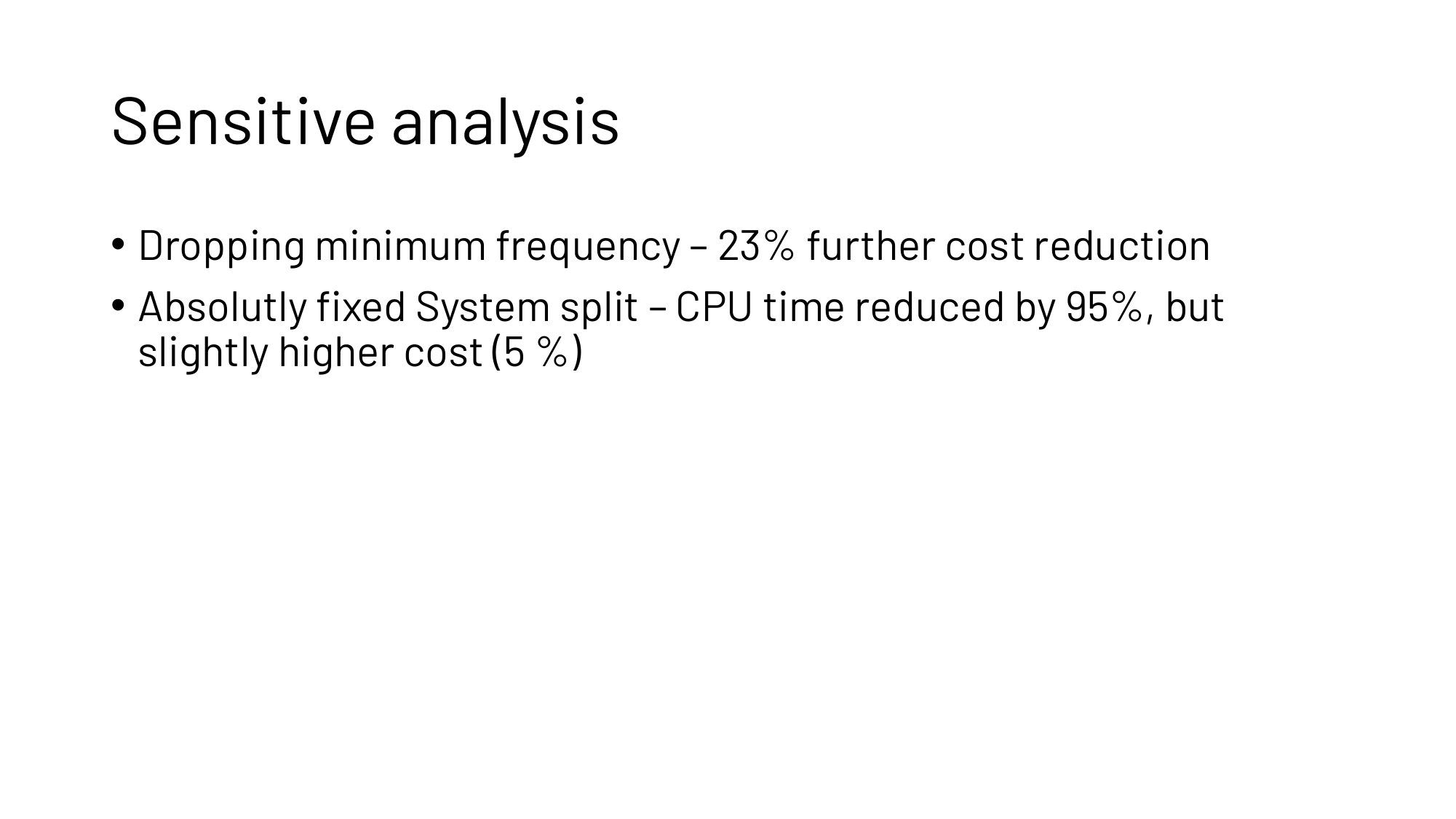

# Sensitive analysis
Dropping minimum frequency – 23% further cost reduction
Absolutly fixed System split – CPU time reduced by 95%, but slightly higher cost (5 %)